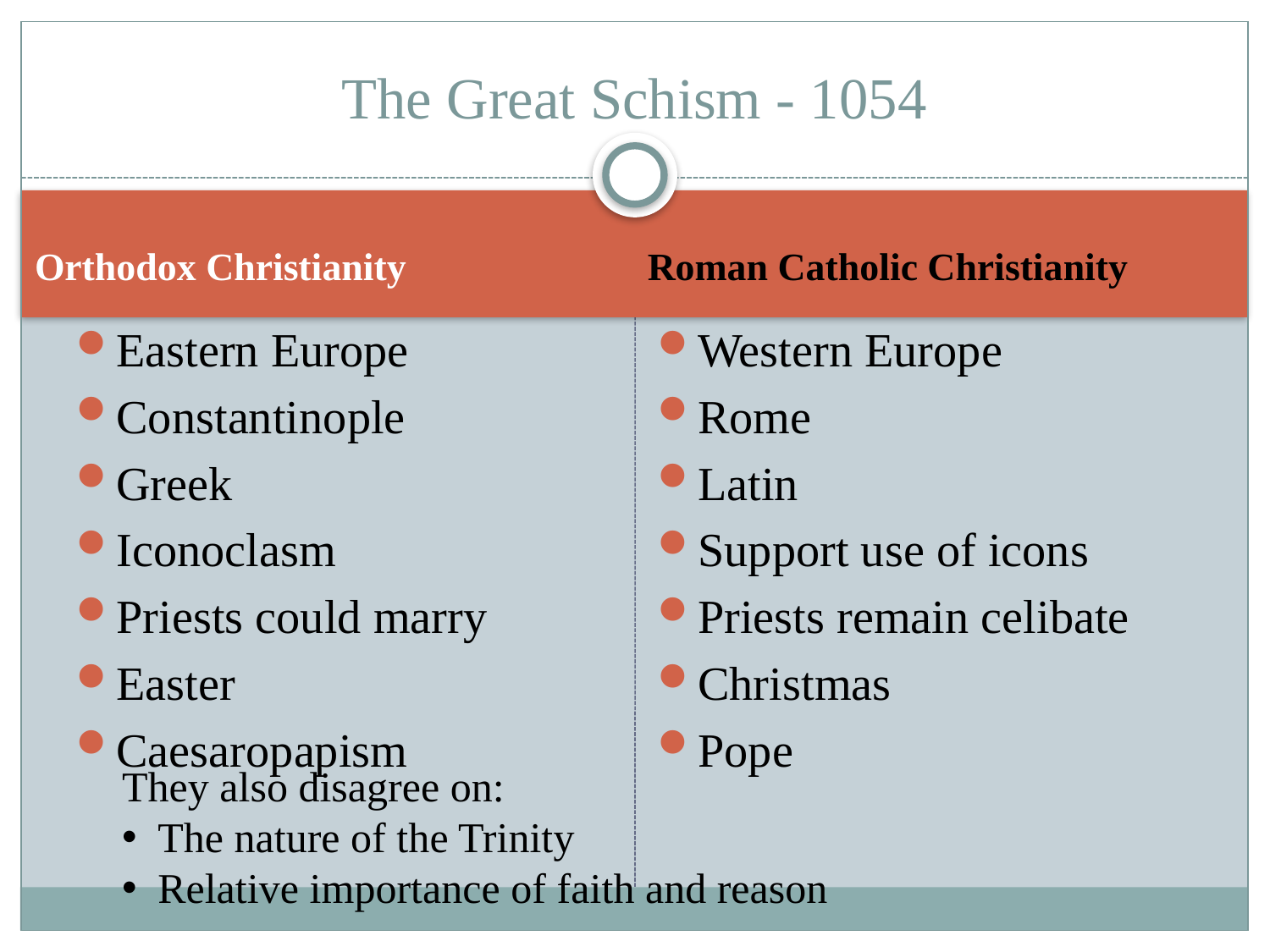

# The Great Schism - 1054
Orthodox Christianity
Roman Catholic Christianity
Eastern Europe
Constantinople
Greek
Iconoclasm
Priests could marry
Easter
Caesaropapism
Western Europe
Rome
Latin
Support use of icons
Priests remain celibate
Christmas
Pope
They also disagree on:
  The nature of the Trinity
  Relative importance of faith and reason